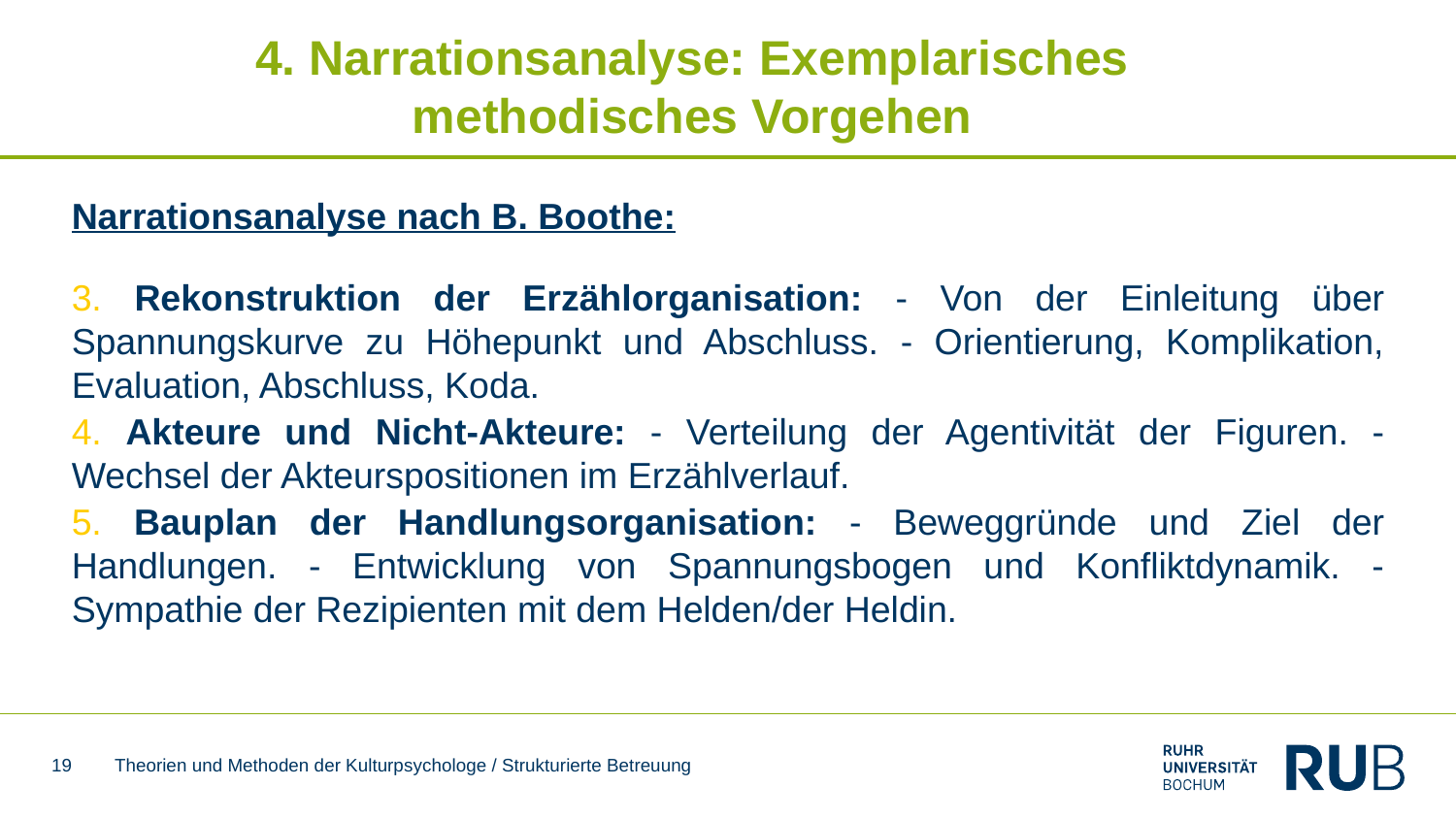

# 4. Narrationsanalyse: Exemplarisches methodisches Vorgehen
Narrationsanalyse nach B. Boothe:

3. Rekonstruktion der Erzählorganisation: - Von der Einleitung über Spannungskurve zu Höhepunkt und Abschluss. - Orientierung, Komplikation, Evaluation, Abschluss, Koda.
4. Akteure und Nicht-Akteure: - Verteilung der Agentivität der Figuren. - Wechsel der Akteurspositionen im Erzählverlauf.
5. Bauplan der Handlungsorganisation: - Beweggründe und Ziel der Handlungen. - Entwicklung von Spannungsbogen und Konfliktdynamik. - Sympathie der Rezipienten mit dem Helden/der Heldin.

19
Theorien und Methoden der Kulturpsychologe / Strukturierte Betreuung